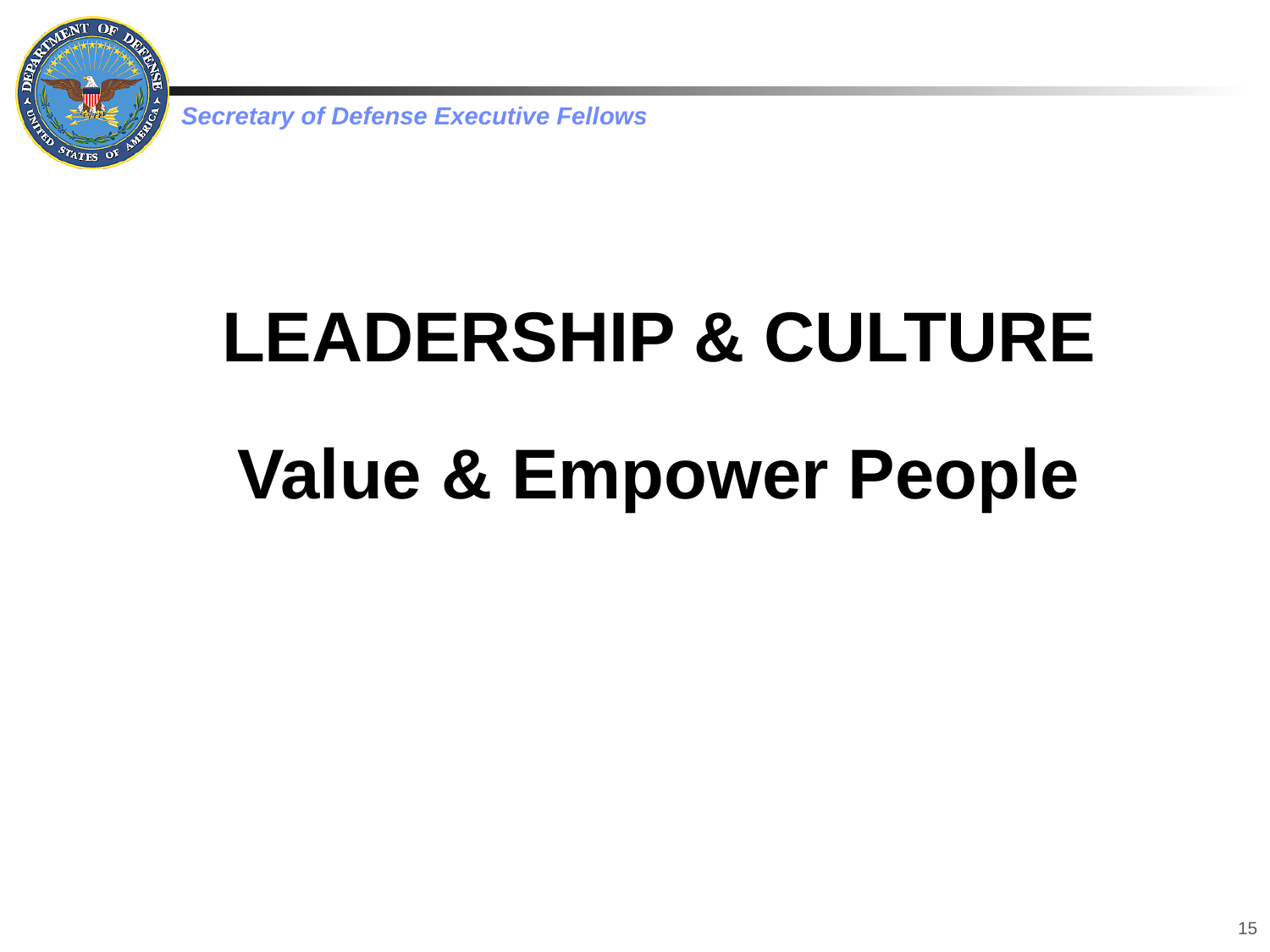

# LEADERSHIP & CULTURE
Value & Empower People
15